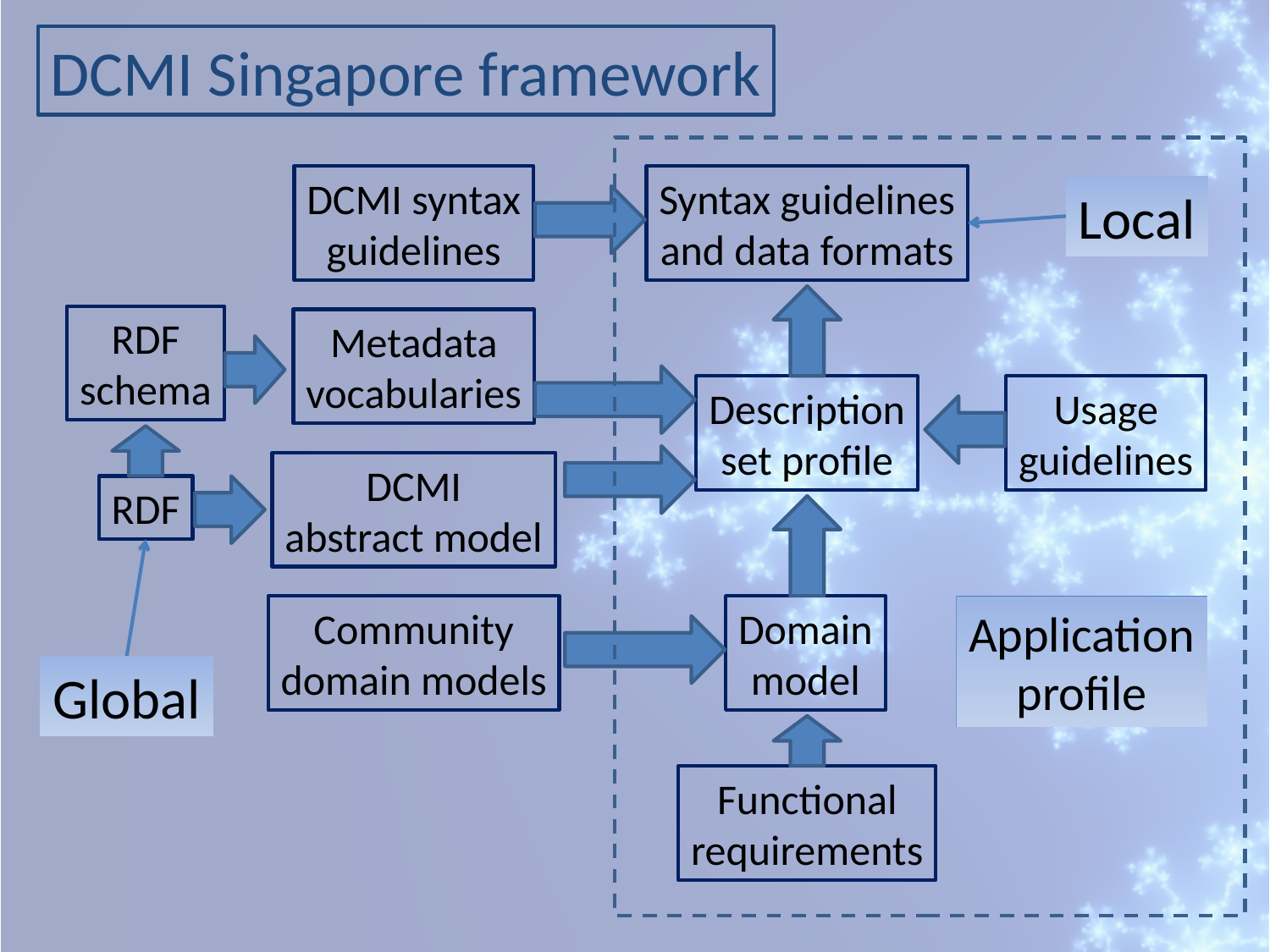

DCMI Singapore framework

DCMI syntax
guidelines
Syntax guidelines
and data formats
Local

RDF
schema
Metadata
vocabularies

Description
set profile
Usage
guidelines

DCMI
abstract model

RDF

Community
domain models
Domain
model
Application
profile
Global

Functional
requirements